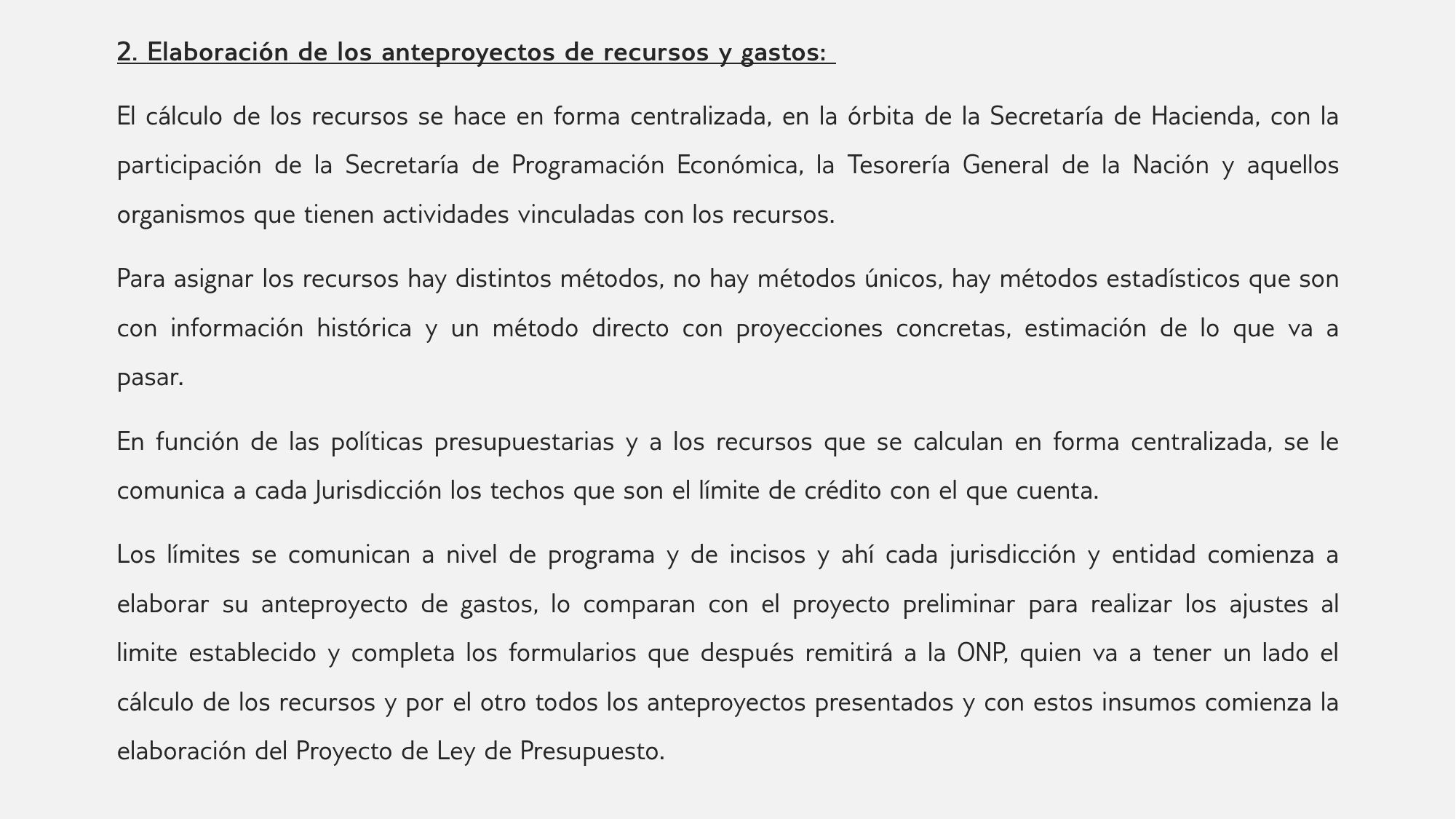

2. Elaboración de los anteproyectos de recursos y gastos:
El cálculo de los recursos se hace en forma centralizada, en la órbita de la Secretaría de Hacienda, con la participación de la Secretaría de Programación Económica, la Tesorería General de la Nación y aquellos organismos que tienen actividades vinculadas con los recursos.
Para asignar los recursos hay distintos métodos, no hay métodos únicos, hay métodos estadísticos que son con información histórica y un método directo con proyecciones concretas, estimación de lo que va a pasar.
En función de las políticas presupuestarias y a los recursos que se calculan en forma centralizada, se le comunica a cada Jurisdicción los techos que son el límite de crédito con el que cuenta.
Los límites se comunican a nivel de programa y de incisos y ahí cada jurisdicción y entidad comienza a elaborar su anteproyecto de gastos, lo comparan con el proyecto preliminar para realizar los ajustes al limite establecido y completa los formularios que después remitirá a la ONP, quien va a tener un lado el cálculo de los recursos y por el otro todos los anteproyectos presentados y con estos insumos comienza la elaboración del Proyecto de Ley de Presupuesto.